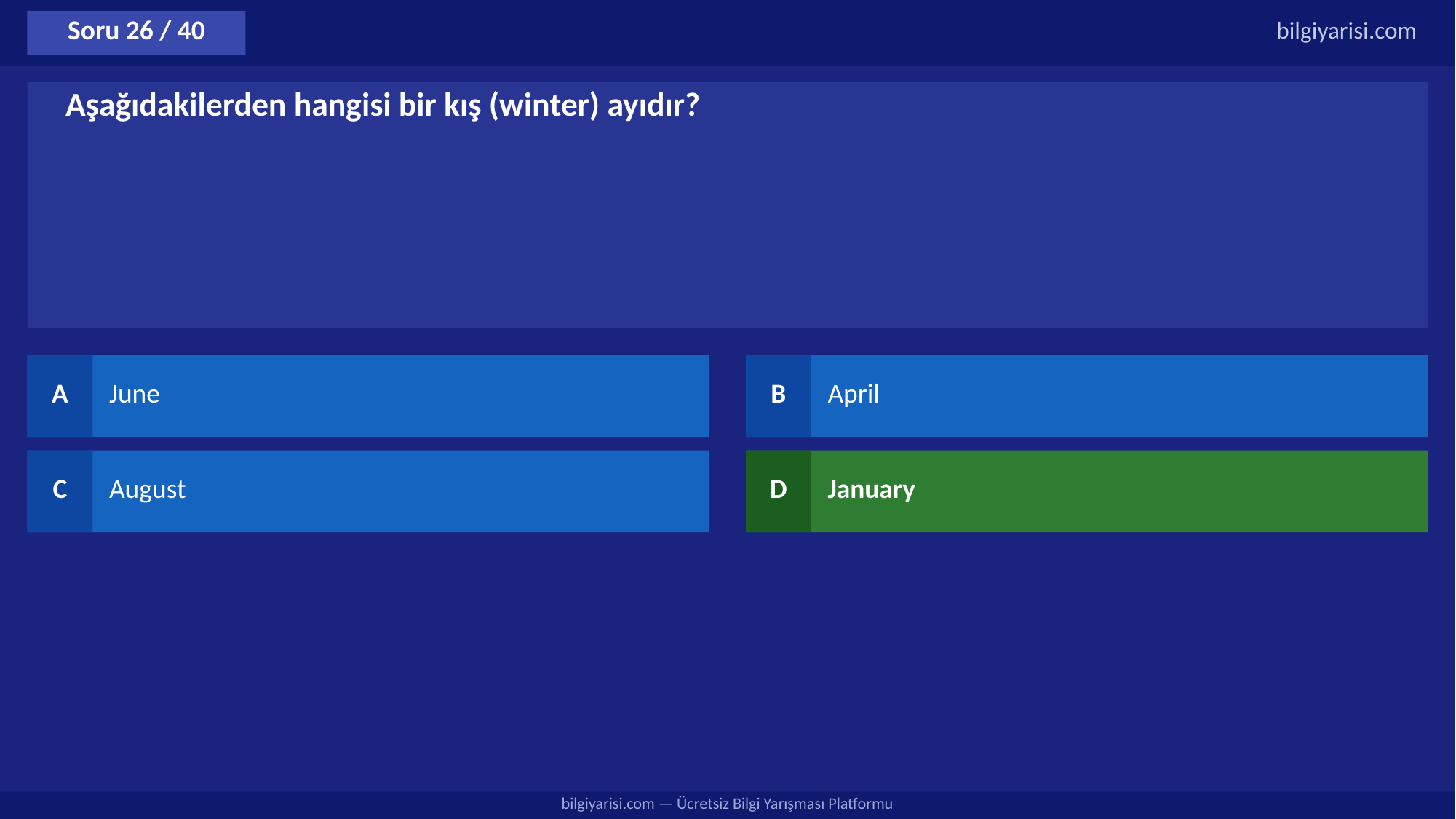

Soru 26 / 40
bilgiyarisi.com

Aşağıdakilerden hangisi bir kış (winter) ayıdır?

A
June

B
April

C
August

D
January
bilgiyarisi.com — Ücretsiz Bilgi Yarışması Platformu